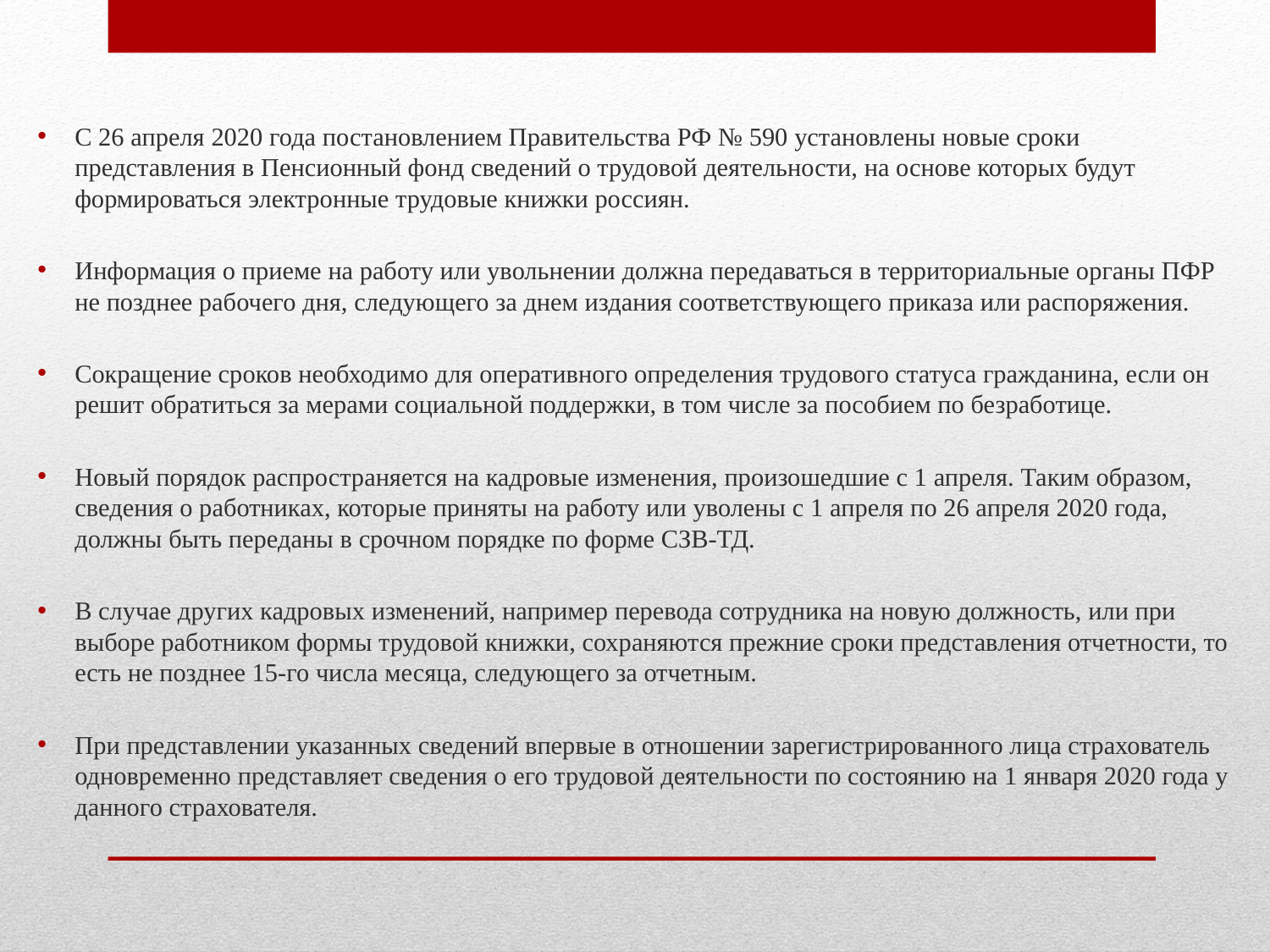

С 26 апреля 2020 года постановлением Правительства РФ № 590 установлены новые сроки представления в Пенсионный фонд сведений о трудовой деятельности, на основе которых будут формироваться электронные трудовые книжки россиян.

Информация о приеме на работу или увольнении должна передаваться в территориальные органы ПФР не позднее рабочего дня, следующего за днем издания соответствующего приказа или распоряжения.

Сокращение сроков необходимо для оперативного определения трудового статуса гражданина, если он решит обратиться за мерами социальной поддержки, в том числе за пособием по безработице.

Новый порядок распространяется на кадровые изменения, произошедшие с 1 апреля. Таким образом, сведения о работниках, которые приняты на работу или уволены с 1 апреля по 26 апреля 2020 года, должны быть переданы в срочном порядке по форме СЗВ-ТД.

В случае других кадровых изменений, например перевода сотрудника на новую должность, или при выборе работником формы трудовой книжки, сохраняются прежние сроки представления отчетности, то есть не позднее 15-го числа месяца, следующего за отчетным.

При представлении указанных сведений впервые в отношении зарегистрированного лица страхователь одновременно представляет сведения о его трудовой деятельности по состоянию на 1 января 2020 года у данного страхователя.